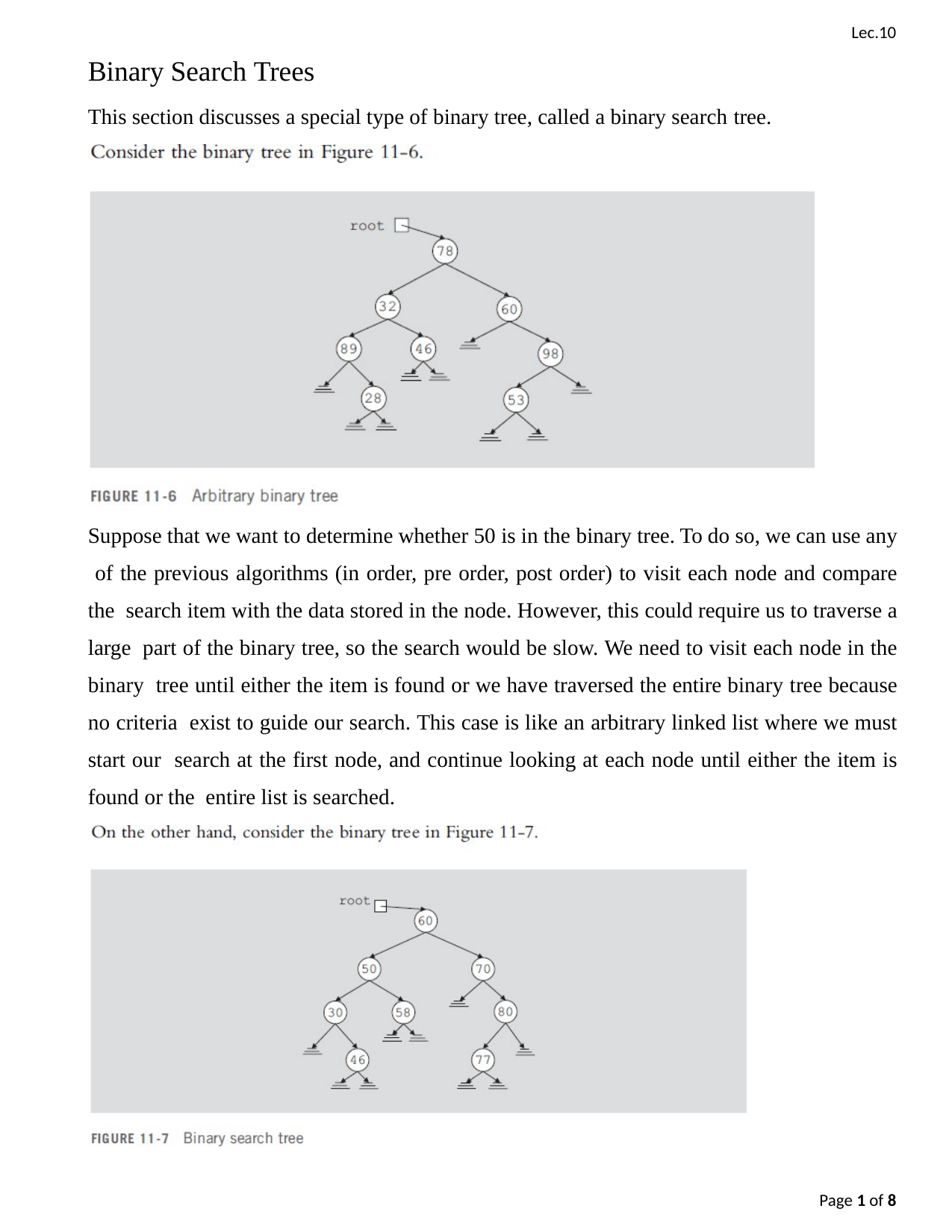

Lec.10
Binary Search Trees
This section discusses a special type of binary tree, called a binary search tree.

Suppose that we want to determine whether 50 is in the binary tree. To do so, we can use any  of the previous algorithms (in order, pre order, post order) to visit each node and compare the  search item with the data stored in the node. However, this could require us to traverse a large  part of the binary tree, so the search would be slow. We need to visit each node in the binary  tree until either the item is found or we have traversed the entire binary tree because no criteria  exist to guide our search. This case is like an arbitrary linked list where we must start our  search at the first node, and continue looking at each node until either the item is found or the  entire list is searched.

Page 1 of 8